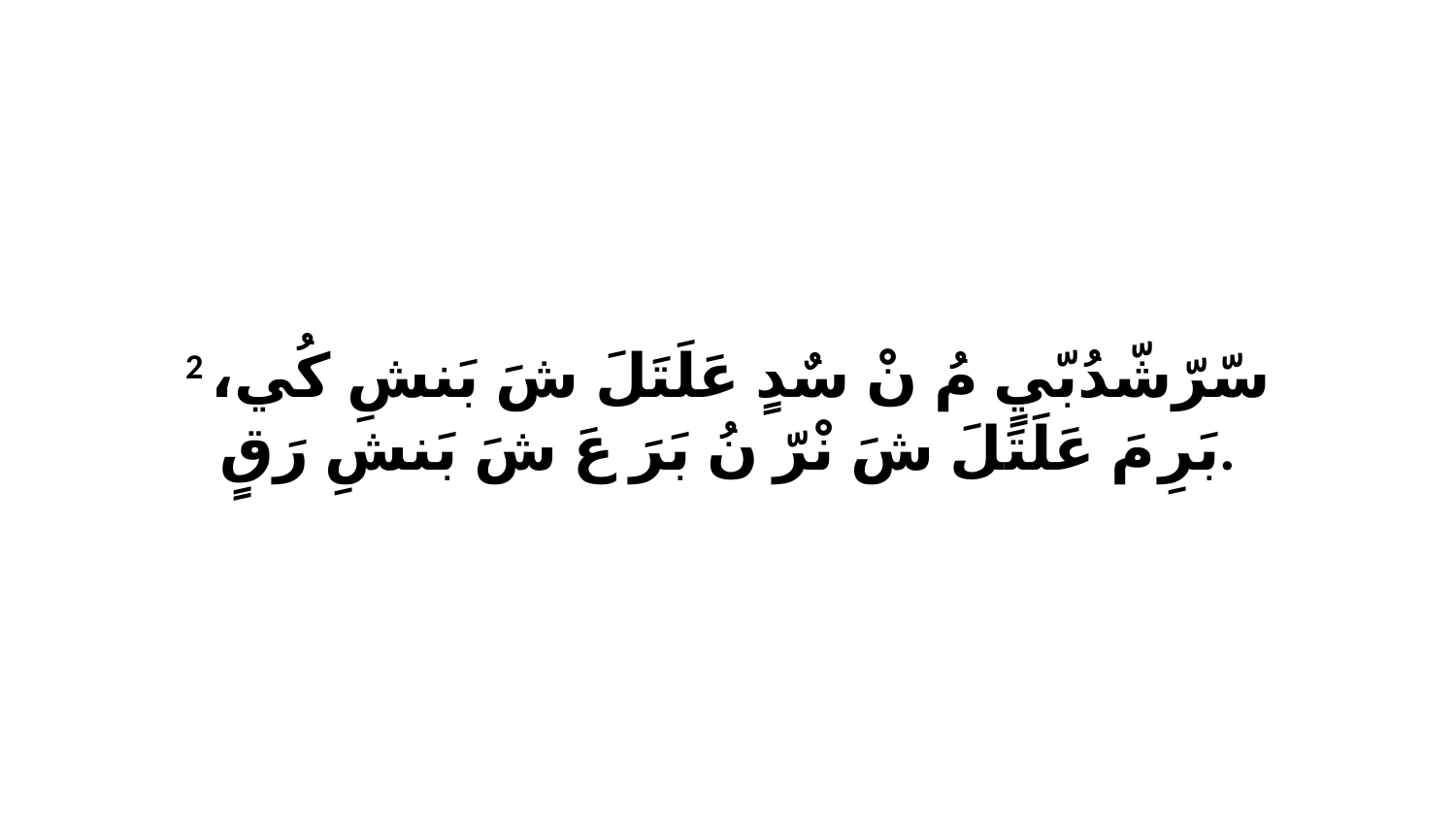

2 سّرّشّدُبّيٍ مُ نْ سٌدٍ عَلَتَلَ شَ بَنشِ كُي، بَرِ مَ عَلَتَلَ شَ نْرّ نُ بَرَ عَ شَ بَنشِ رَقٍ.